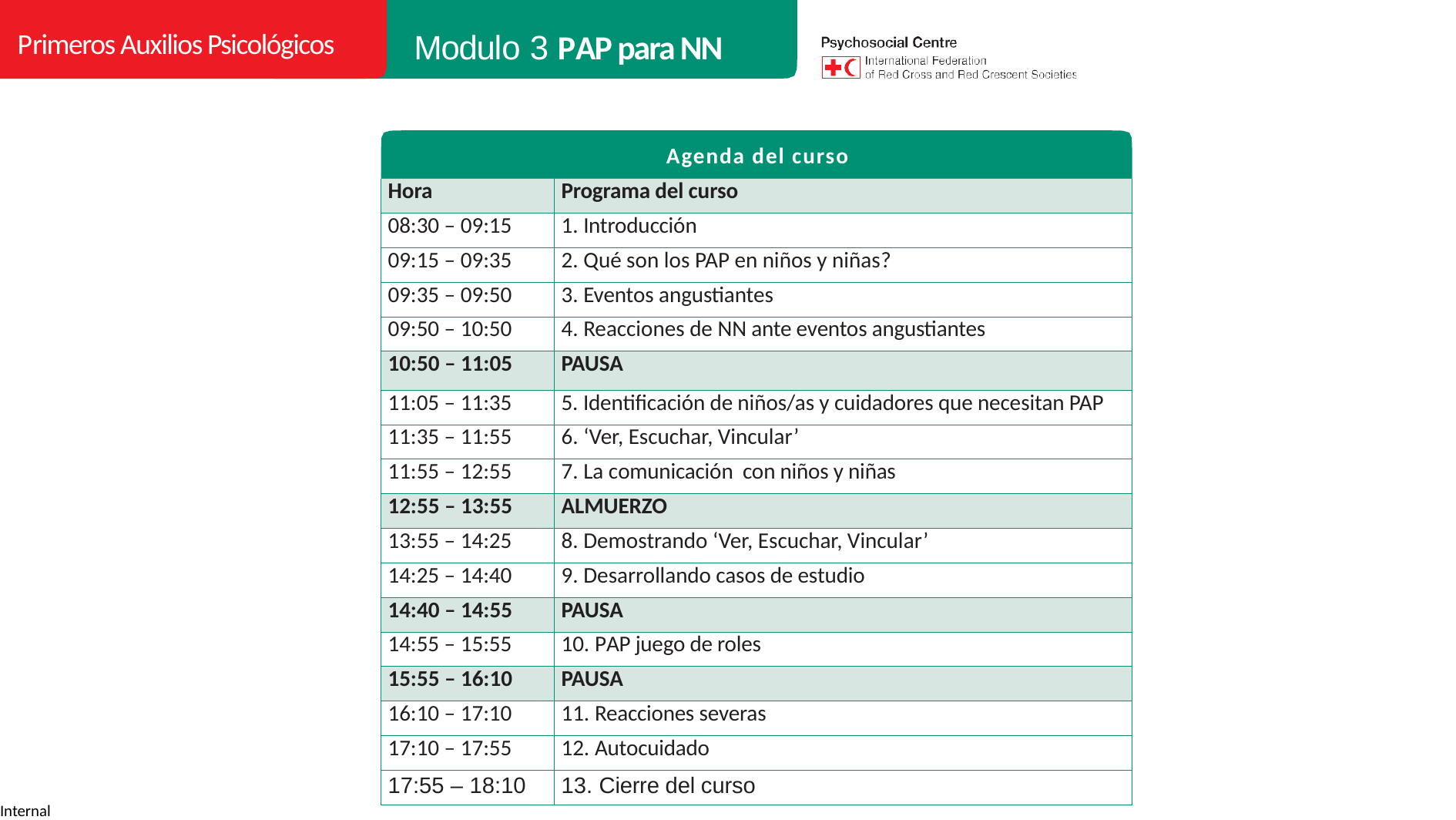

# Primeros Auxilios Psicológicos
Modulo 3 PAP para NN

Agenda del curso

| Hora | Programa del curso |
| --- | --- |
| 08:30 – 09:15 | 1. Introducción |
| 09:15 – 09:35 | 2. Qué son los PAP en niños y niñas? |
| 09:35 – 09:50 | 3. Eventos angustiantes |
| 09:50 – 10:50 | 4. Reacciones de NN ante eventos angustiantes |
| 10:50 – 11:05 | PAUSA |
| 11:05 – 11:35 | 5. Identificación de niños/as y cuidadores que necesitan PAP |
| 11:35 – 11:55 | 6. ‘Ver, Escuchar, Vincular’ |
| 11:55 – 12:55 | 7. La comunicación con niños y niñas |
| 12:55 – 13:55 | ALMUERZO |
| 13:55 – 14:25 | 8. Demostrando ‘Ver, Escuchar, Vincular’ |
| 14:25 – 14:40 | 9. Desarrollando casos de estudio |
| 14:40 – 14:55 | PAUSA |
| 14:55 – 15:55 | 10. PAP juego de roles |
| 15:55 – 16:10 | PAUSA |
| 16:10 – 17:10 | 11. Reacciones severas |
| 17:10 – 17:55 | 12. Autocuidado |
| 17:55 – 18:10 | 13. Cierre del curso |